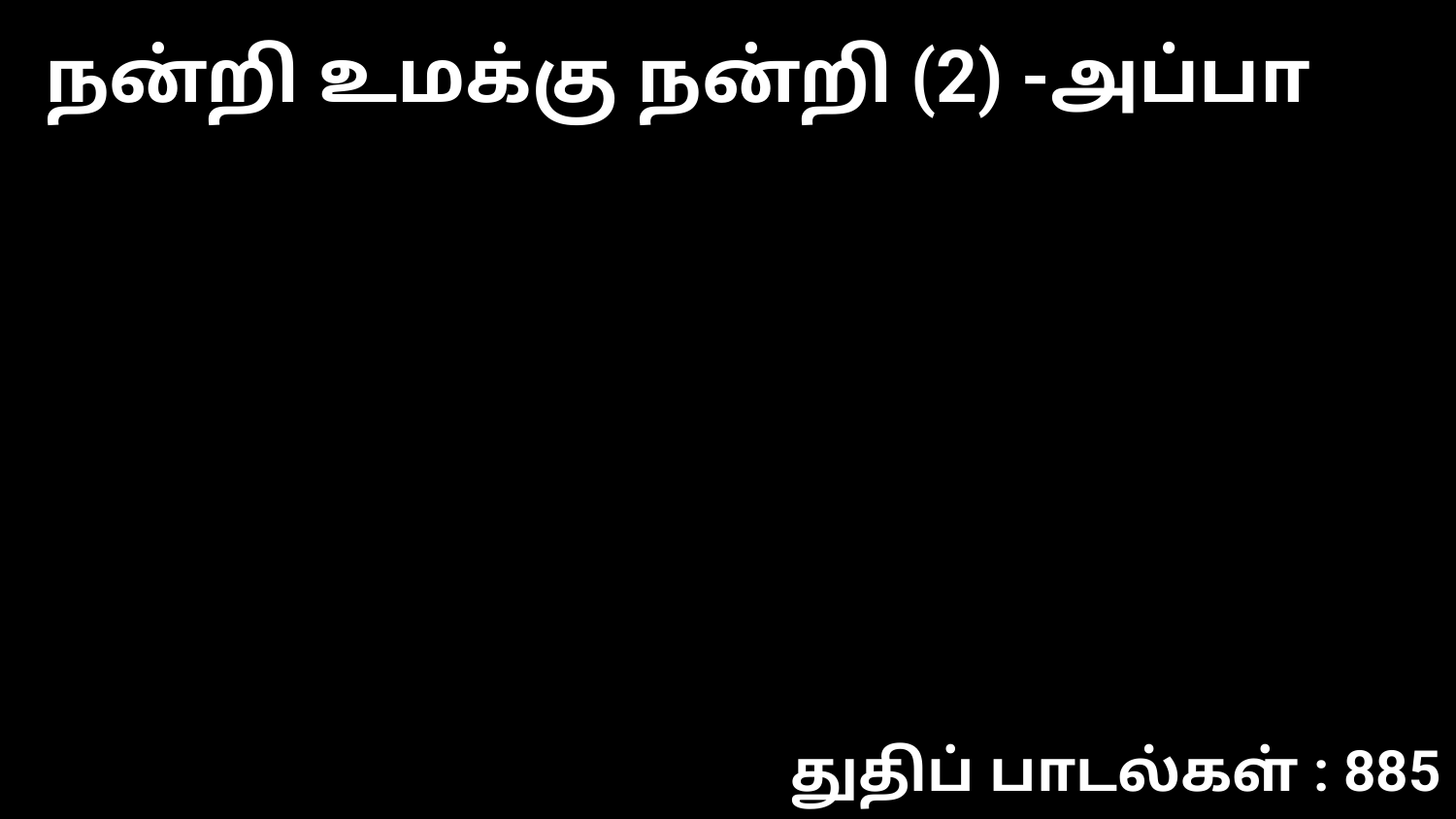

நன்றி உமக்கு நன்றி (2) -அப்பா
துதிப் பாடல்கள் : 885